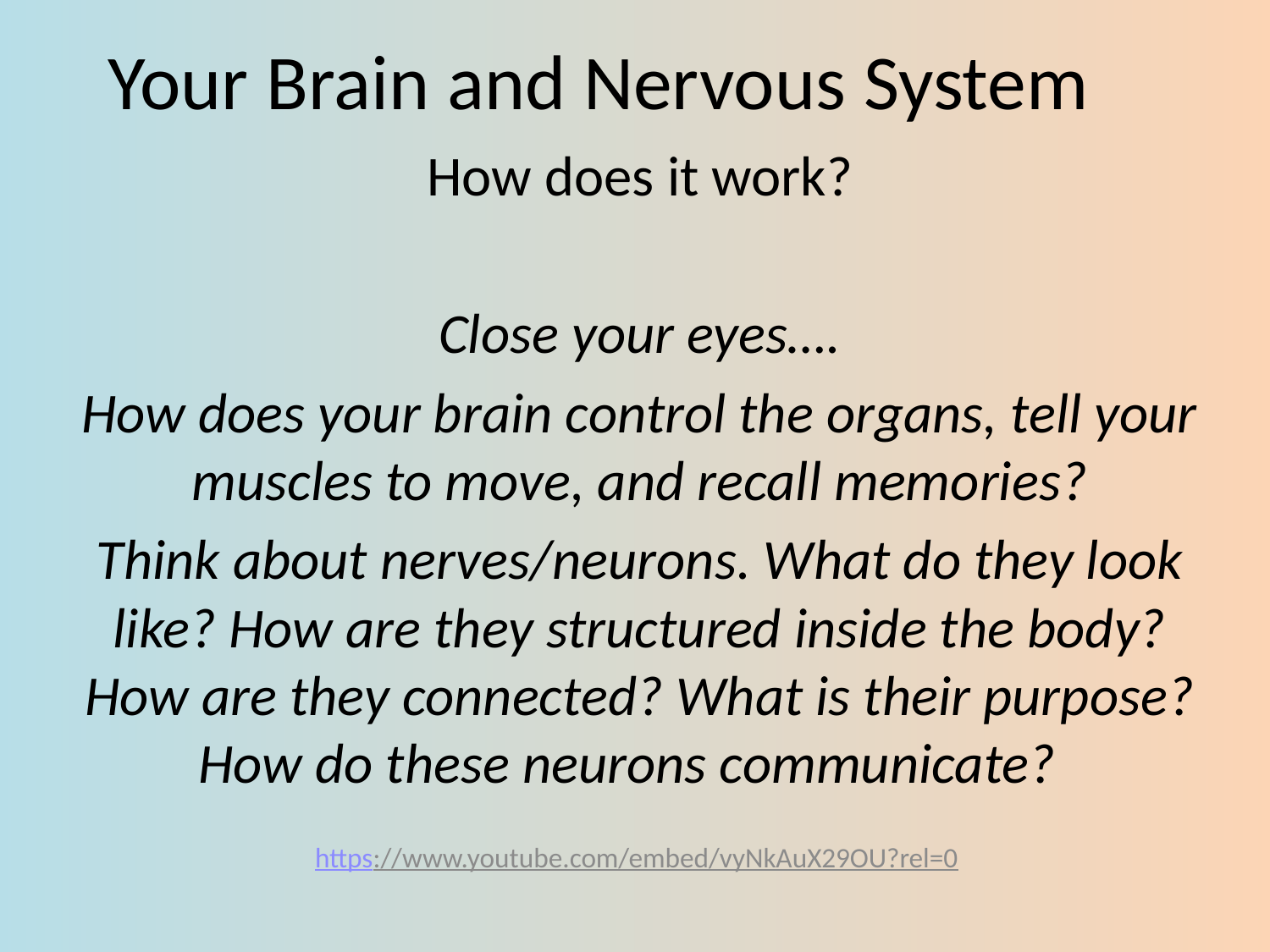

# Your Brain and Nervous System
How does it work?

Close your eyes….
How does your brain control the organs, tell your muscles to move, and recall memories?
Think about nerves/neurons. What do they look like? How are they structured inside the body? How are they connected? What is their purpose? How do these neurons communicate?

https://www.youtube.com/embed/vyNkAuX29OU?rel=0